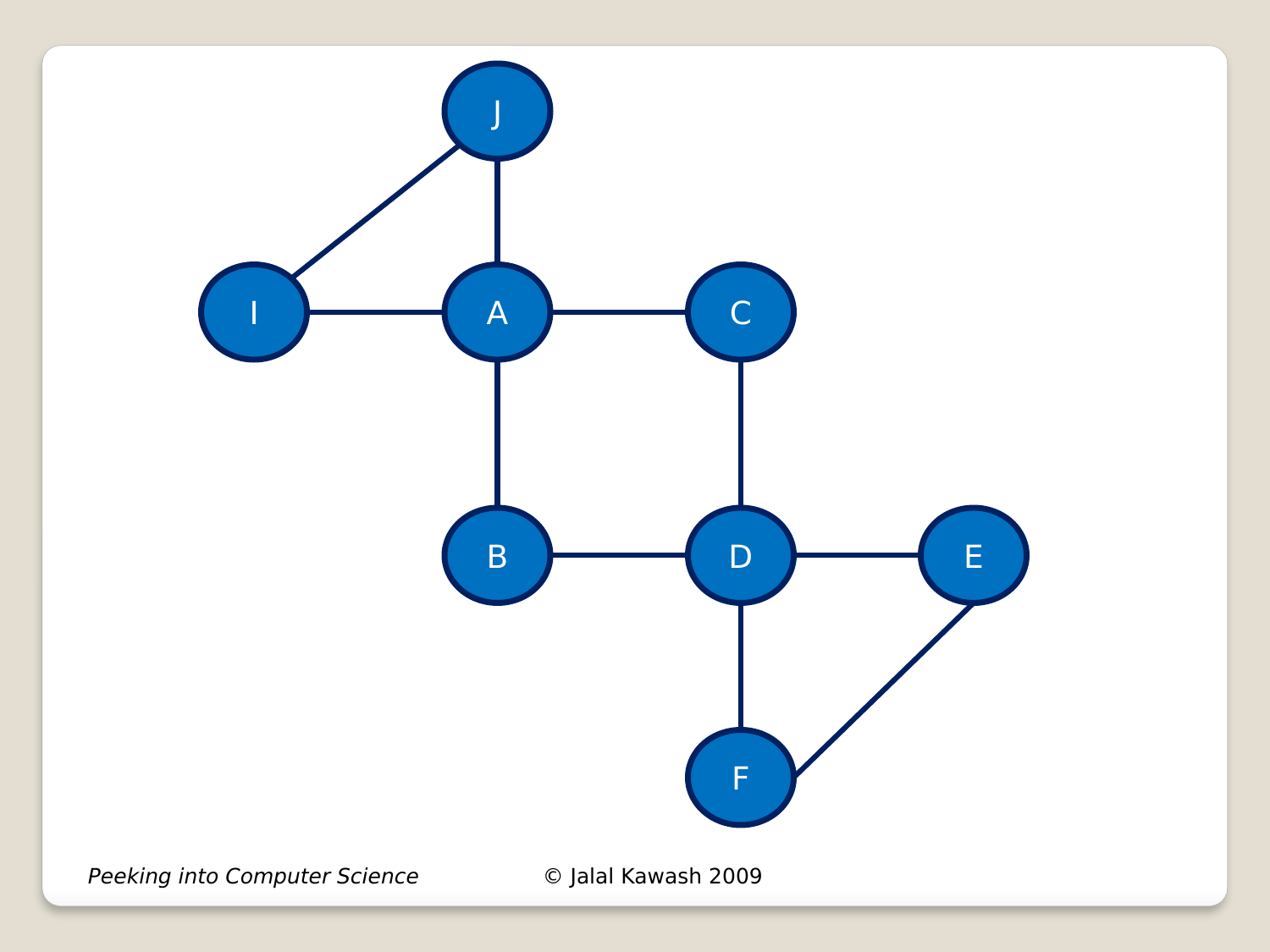

J
I
A
C
B
D
E
F